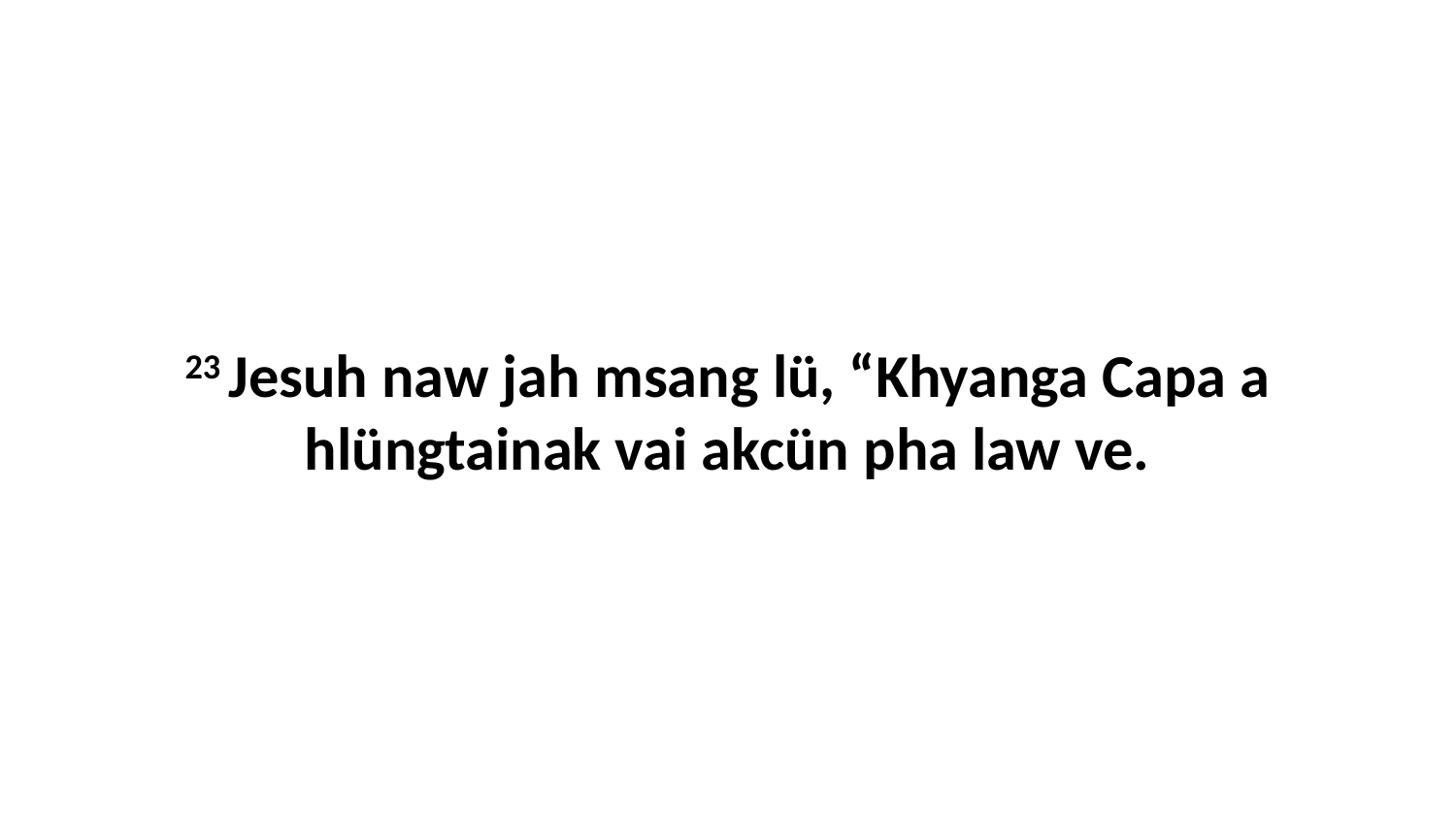

23 Jesuh naw jah msang lü, “Khyanga Capa a hlüngtainak vai akcün pha law ve.